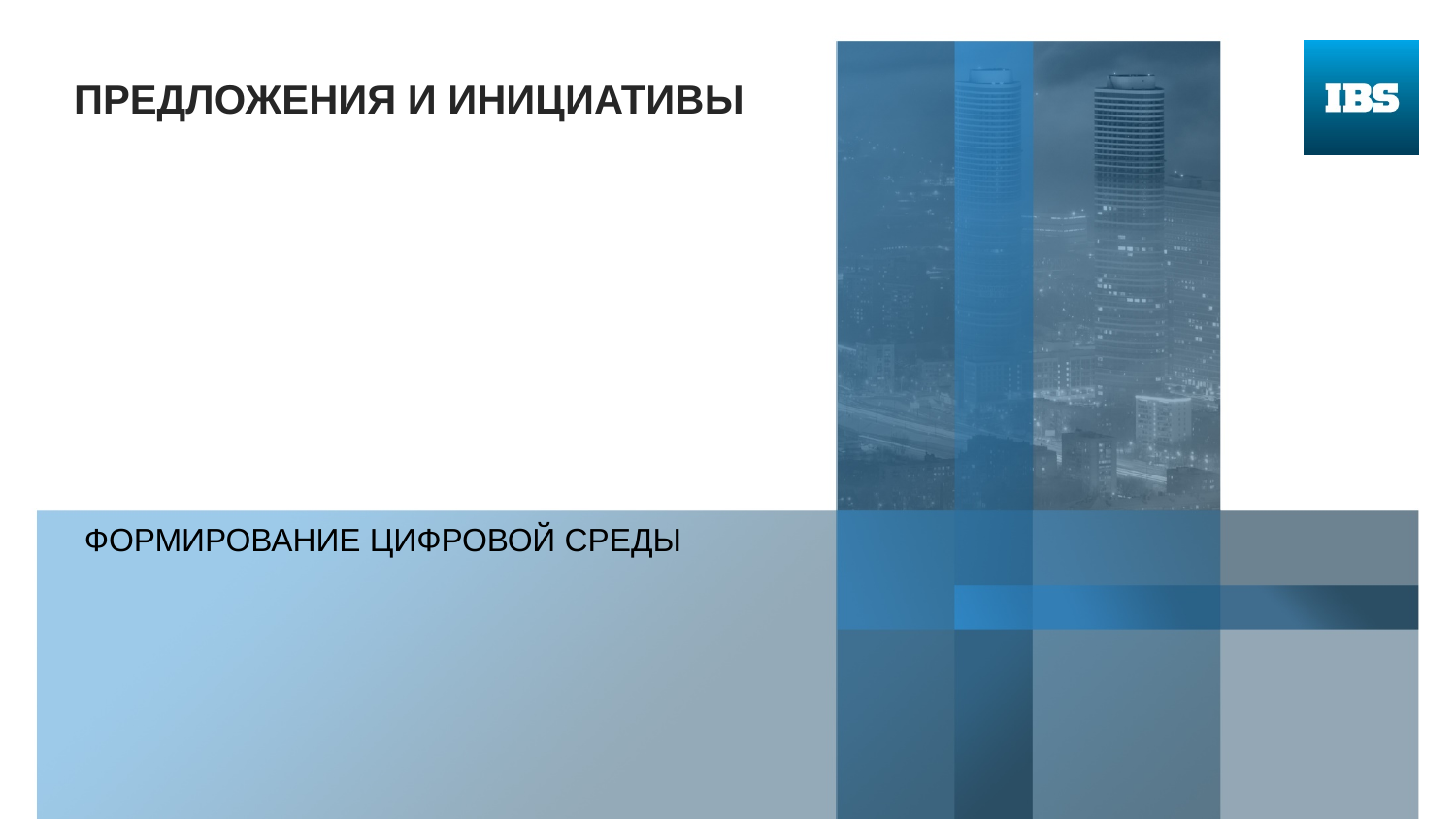

# предложения и ИНИЦИАТИВЫ
ФОРМИРОВАНИЕ ЦИФРОВОЙ СРЕДЫ